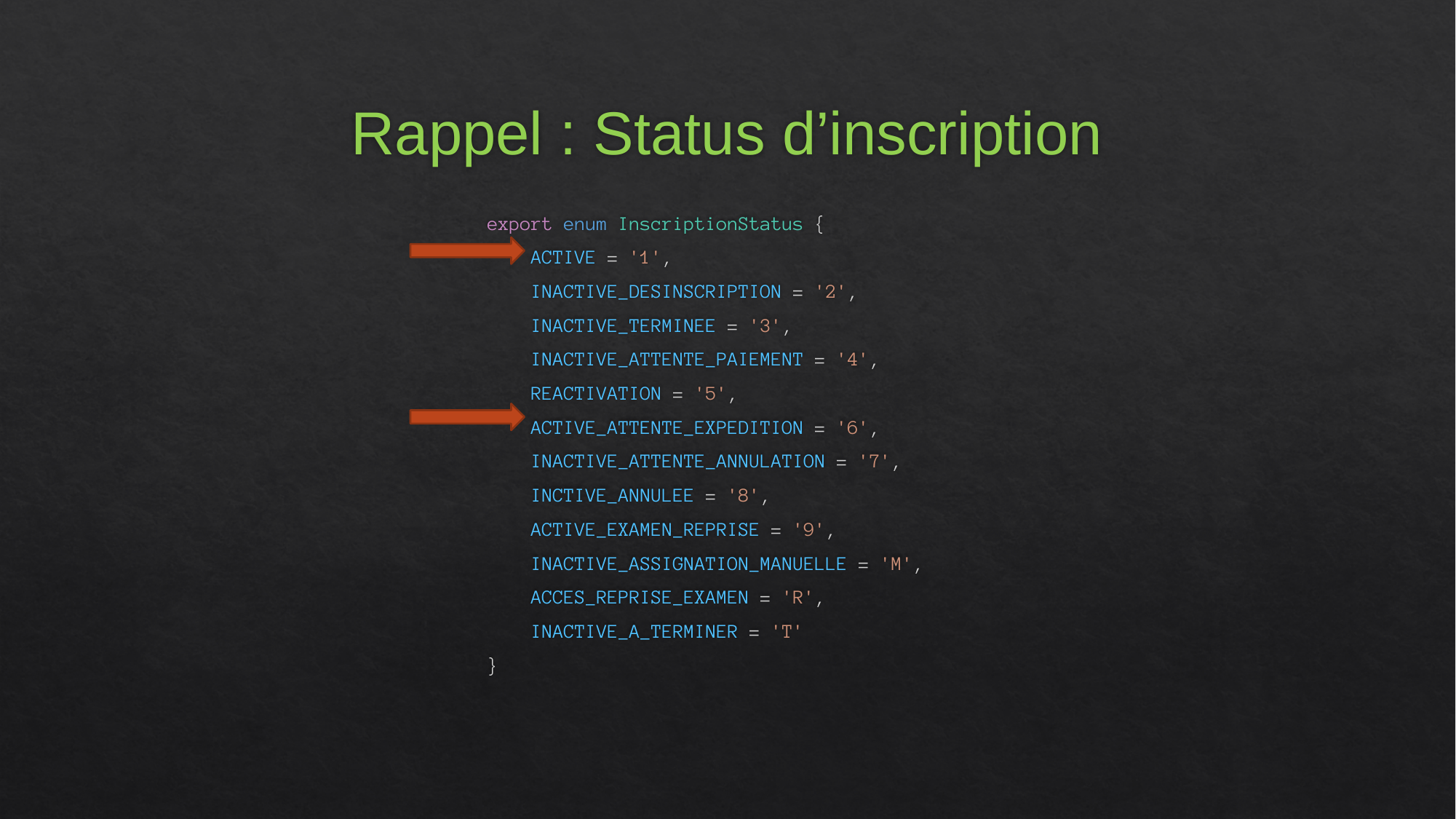

# Rappel : Status d’inscription
export enum InscriptionStatus {
    ACTIVE = '1',
    INACTIVE_DESINSCRIPTION = '2',
    INACTIVE_TERMINEE = '3',
    INACTIVE_ATTENTE_PAIEMENT = '4',
    REACTIVATION = '5',
    ACTIVE_ATTENTE_EXPEDITION = '6',
    INACTIVE_ATTENTE_ANNULATION = '7',
    INCTIVE_ANNULEE = '8',
    ACTIVE_EXAMEN_REPRISE = '9',
    INACTIVE_ASSIGNATION_MANUELLE = 'M',
    ACCES_REPRISE_EXAMEN = 'R',
    INACTIVE_A_TERMINER = 'T'
}